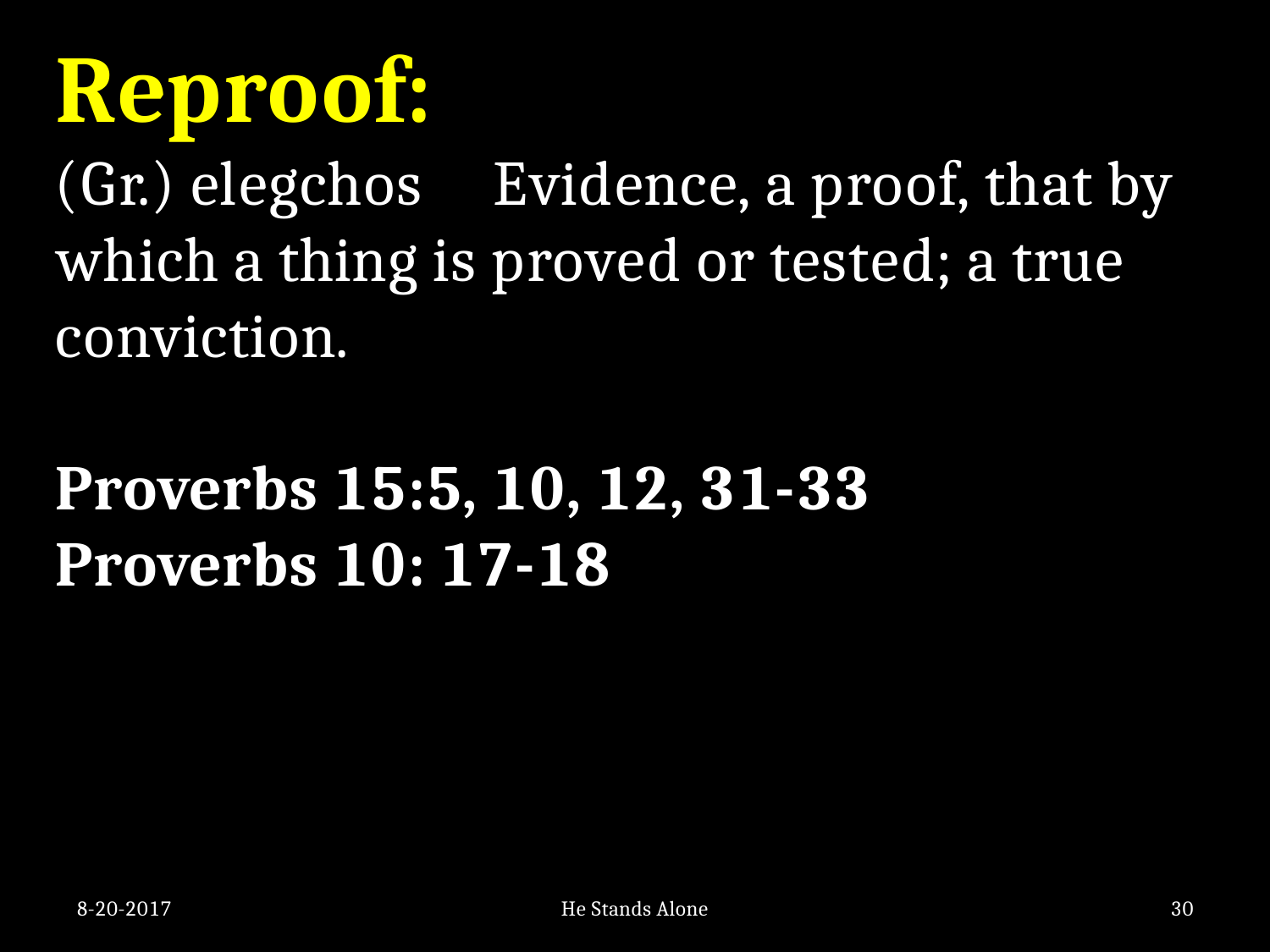

Reproof:
(Gr.) elegchos     Evidence, a proof, that by which a thing is proved or tested; a true conviction.

Proverbs 15:5, 10, 12, 31-33
Proverbs 10: 17-18
8-20-2017
He Stands Alone
30